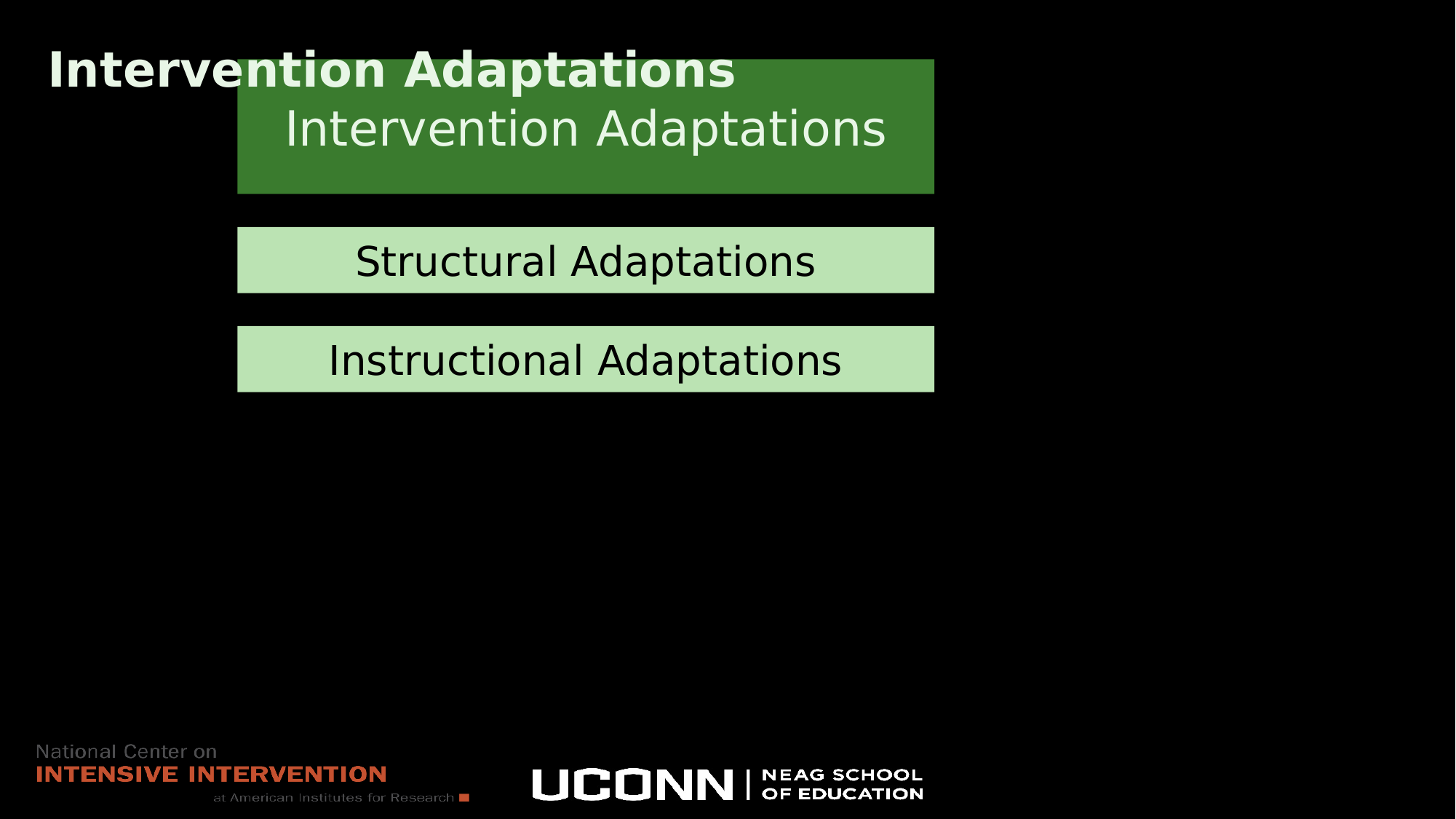

# Intervention Adaptations

Intervention Adaptations
Structural Adaptations
Instructional Adaptations